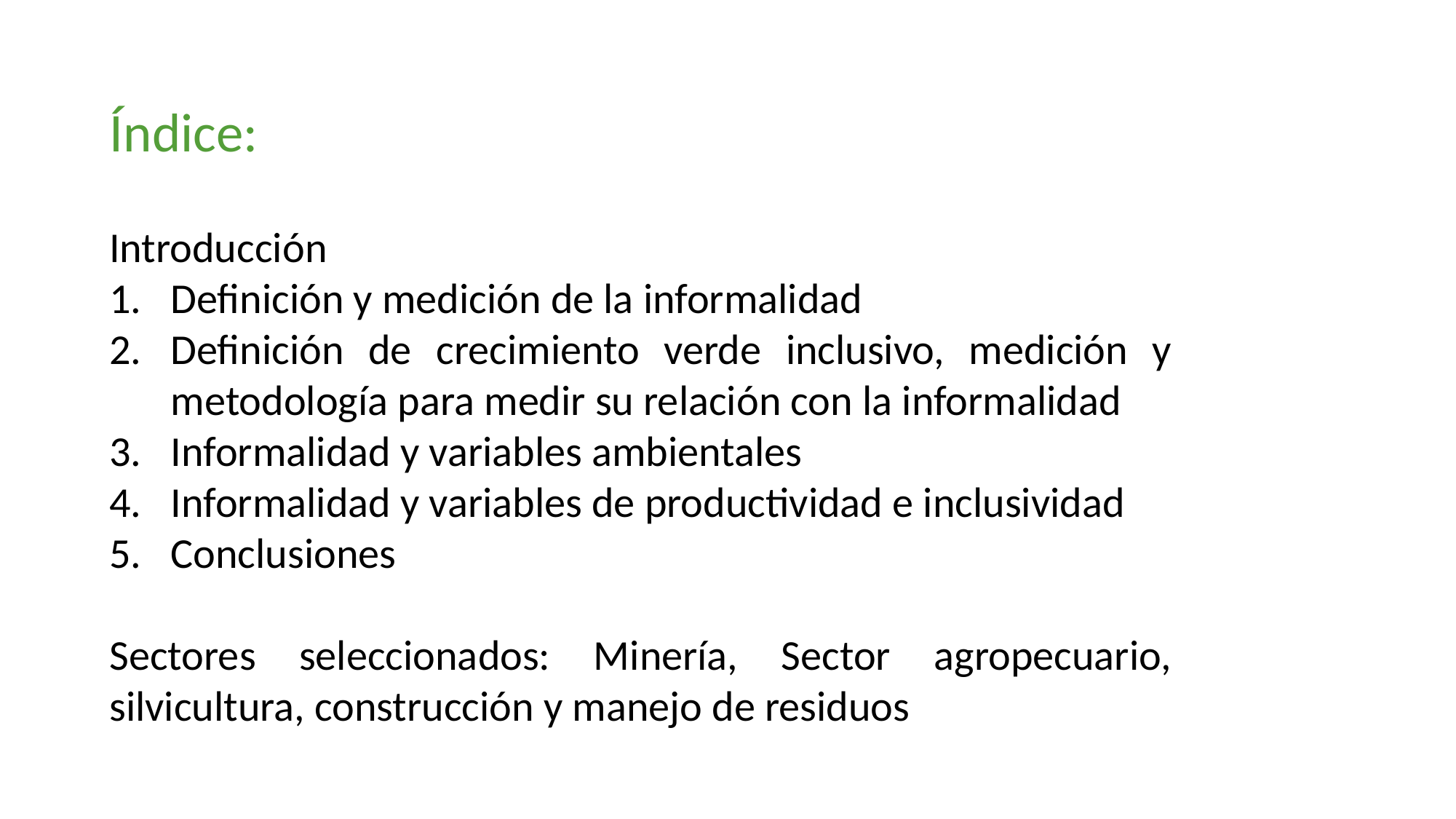

Índice:
Introducción
Definición y medición de la informalidad
Definición de crecimiento verde inclusivo, medición y metodología para medir su relación con la informalidad
Informalidad y variables ambientales
Informalidad y variables de productividad e inclusividad
Conclusiones

Sectores seleccionados: Minería, Sector agropecuario, silvicultura, construcción y manejo de residuos